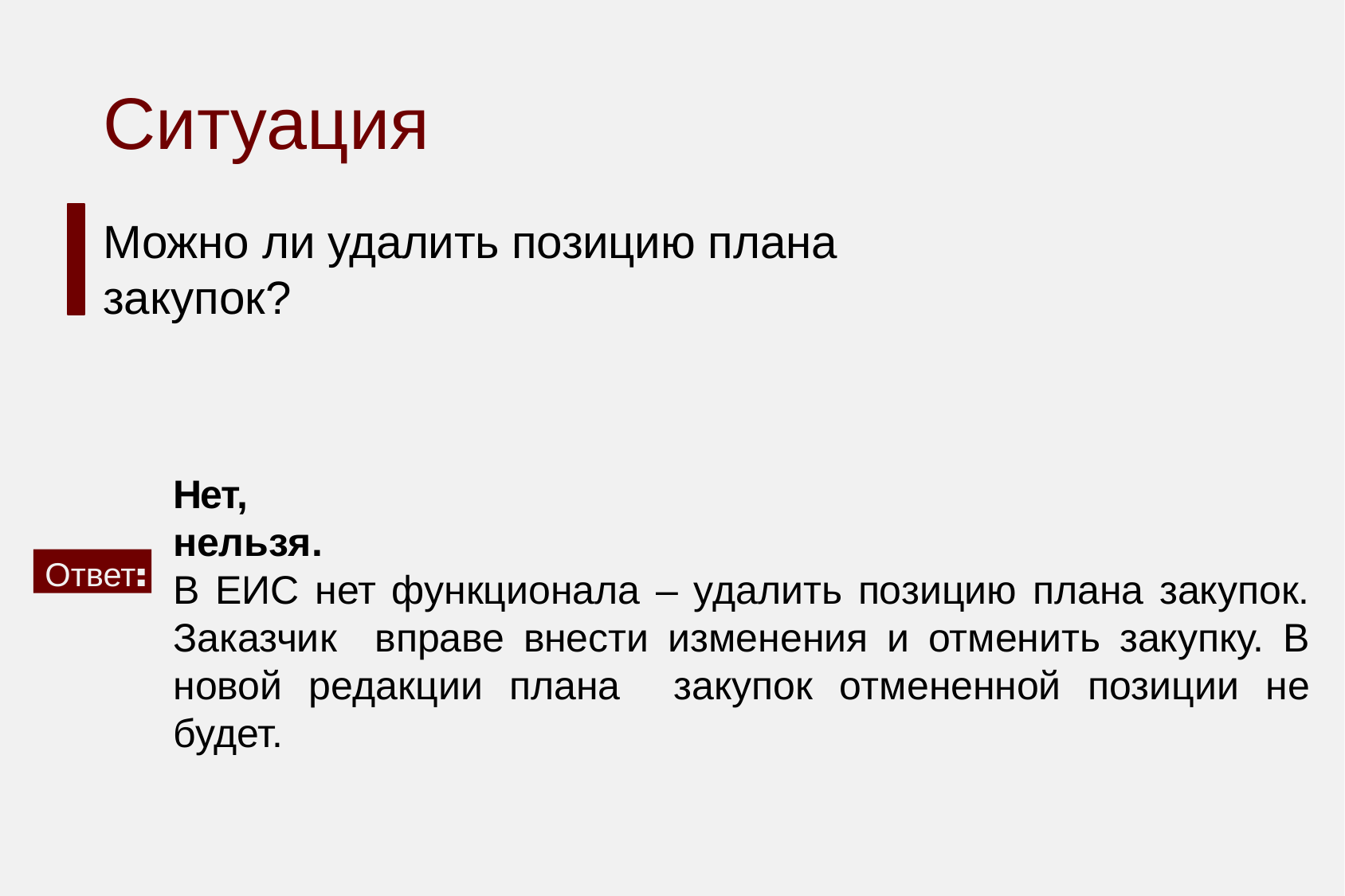

# Ситуация

Можно ли удалить позицию плана закупок?
Нет, нельзя.
Ответ:
В ЕИС нет функционала – удалить позицию плана закупок. Заказчик  вправе внести изменения и отменить закупку. В новой редакции плана  закупок отмененной позиции не будет.